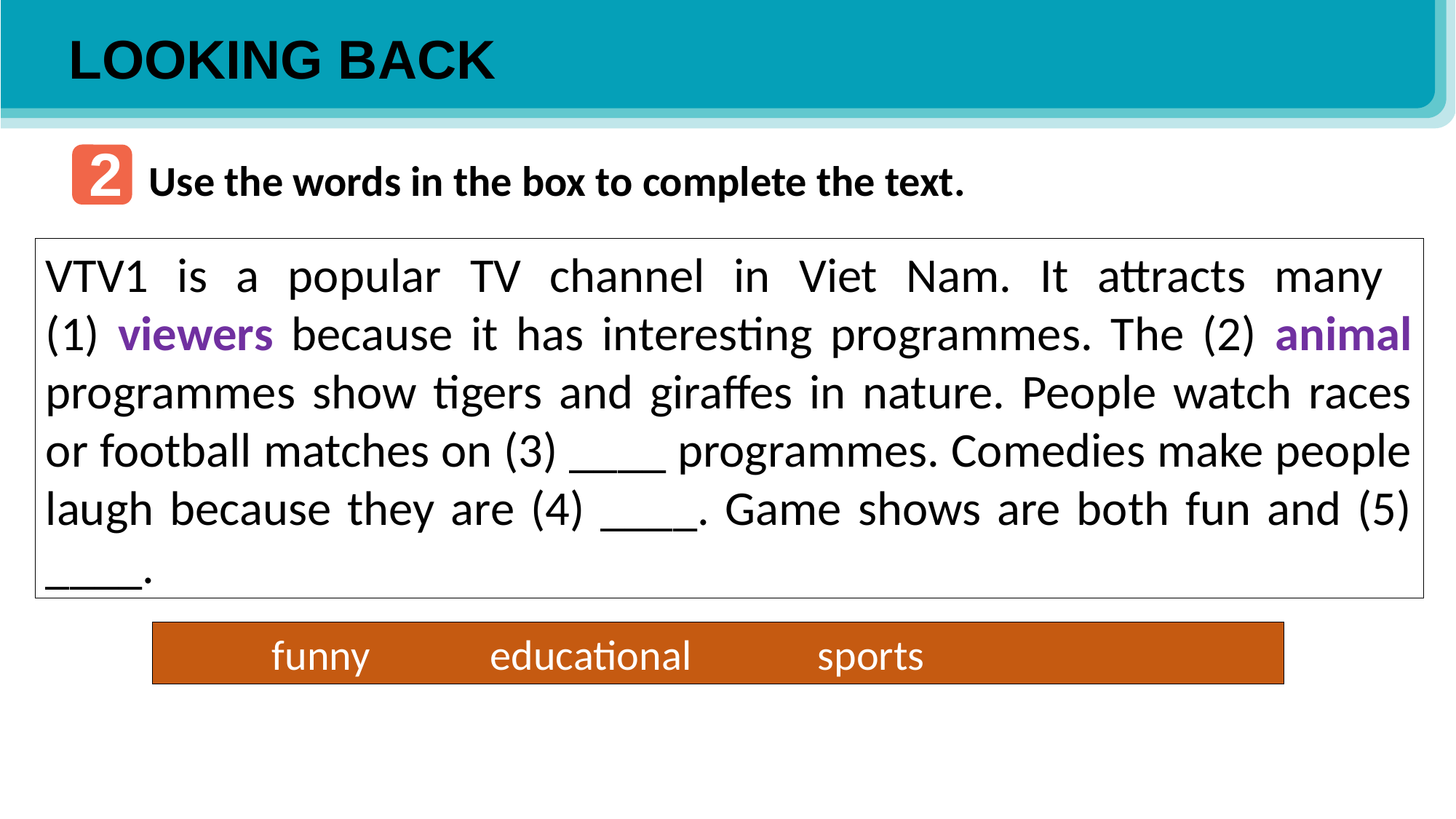

LOOKING BACK
2

Use the words in the box to complete the text.
VTV1 is a popular TV channel in Viet Nam. It attracts many
(1) viewers because it has interesting programmes. The (2) animal programmes show tigers and giraffes in nature. People watch races or football matches on (3) ____ programmes. Comedies make people laugh because they are (4) ____. Game shows are both fun and (5) ____.
	funny		educational		sports